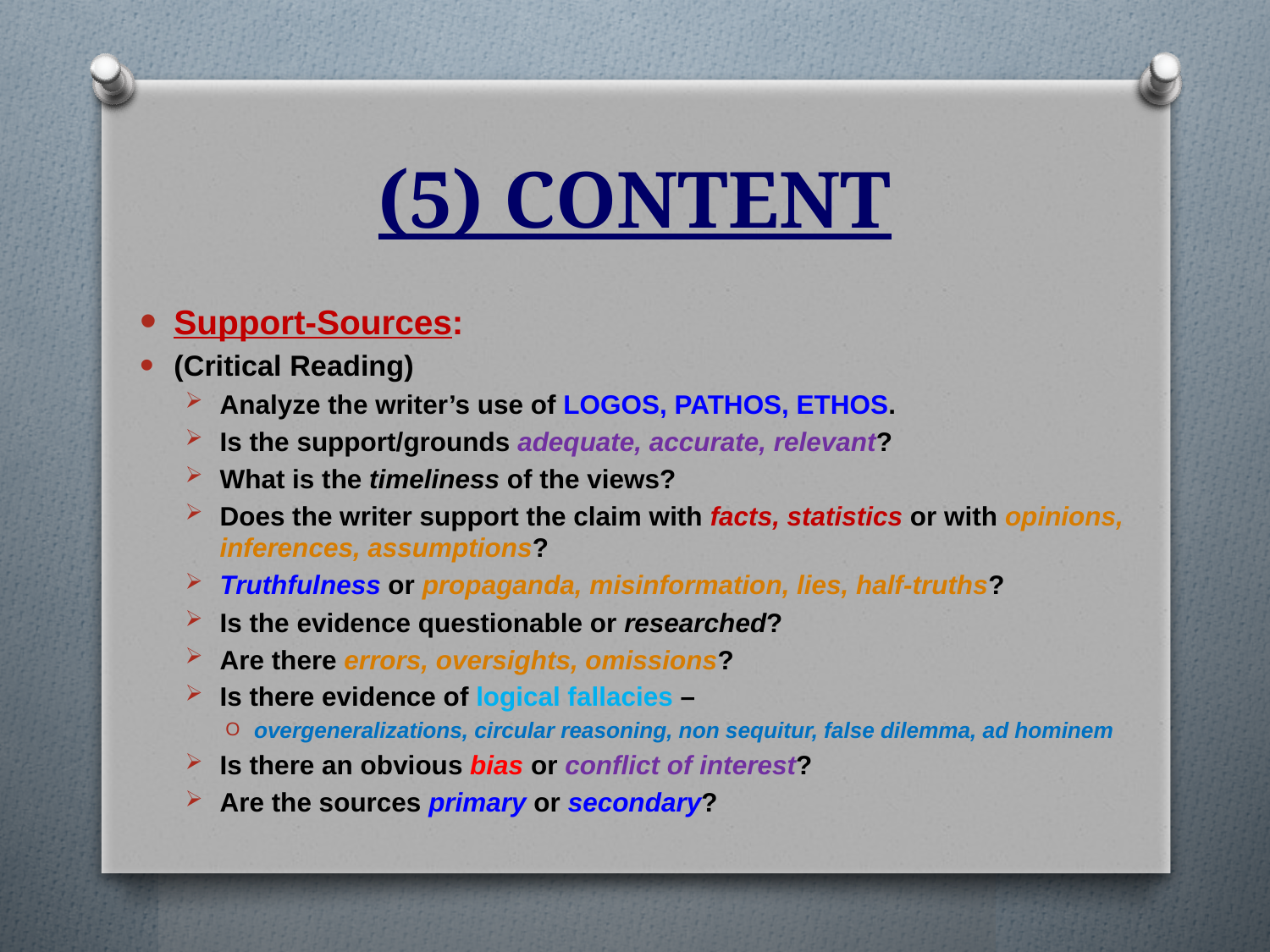

# (5) CONTENT
Support-Sources:
(Critical Reading)
Analyze the writer’s use of LOGOS, PATHOS, ETHOS.
Is the support/grounds adequate, accurate, relevant?
What is the timeliness of the views?
Does the writer support the claim with facts, statistics or with opinions, inferences, assumptions?
Truthfulness or propaganda, misinformation, lies, half-truths?
Is the evidence questionable or researched?
Are there errors, oversights, omissions?
Is there evidence of logical fallacies –
overgeneralizations, circular reasoning, non sequitur, false dilemma, ad hominem
Is there an obvious bias or conflict of interest?
Are the sources primary or secondary?